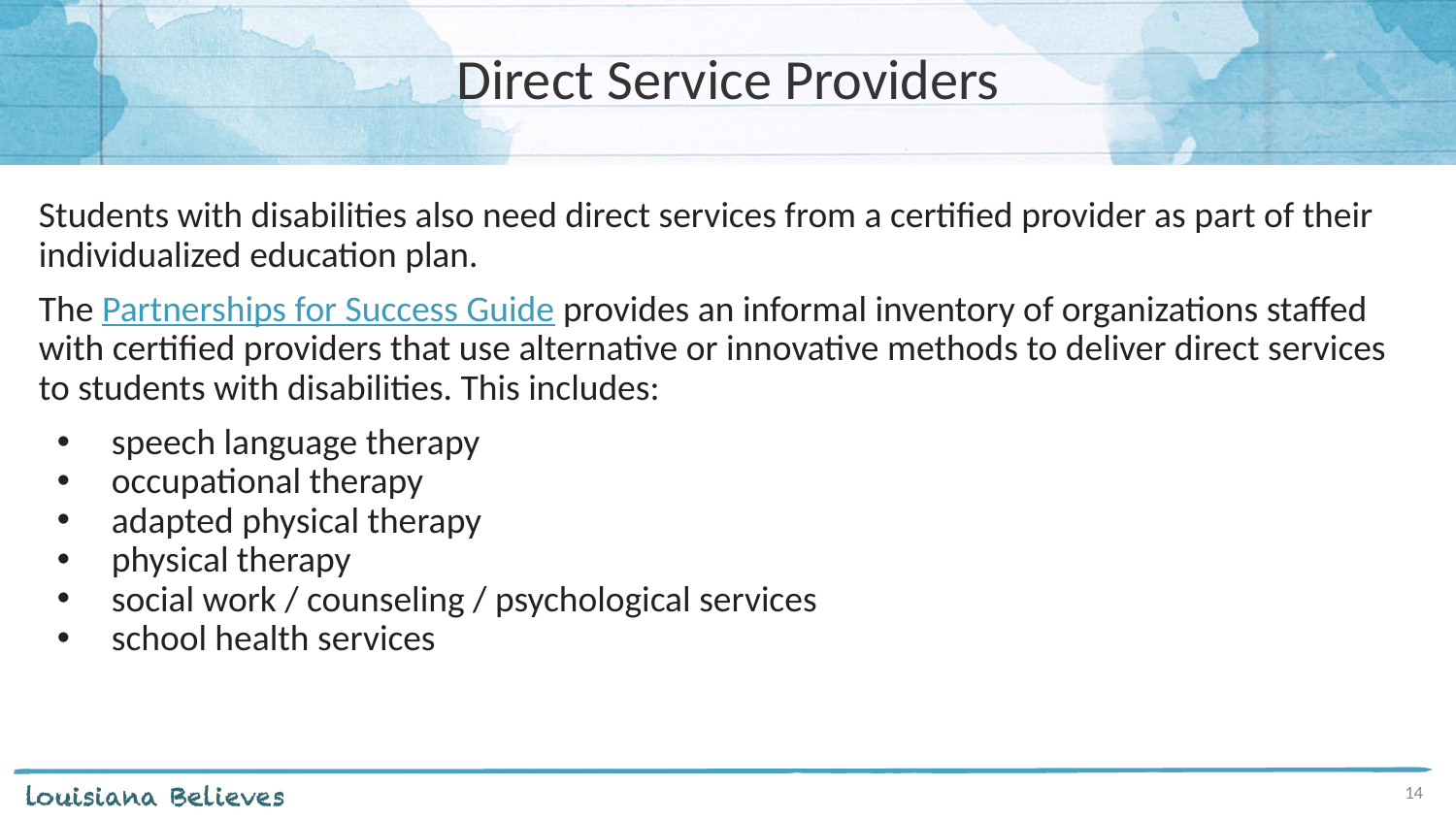

# Direct Service Providers
Students with disabilities also need direct services from a certified provider as part of their individualized education plan.
The Partnerships for Success Guide provides an informal inventory of organizations staffed with certified providers that use alternative or innovative methods to deliver direct services to students with disabilities. This includes:
speech language therapy
occupational therapy
adapted physical therapy
physical therapy
social work / counseling / psychological services
school health services